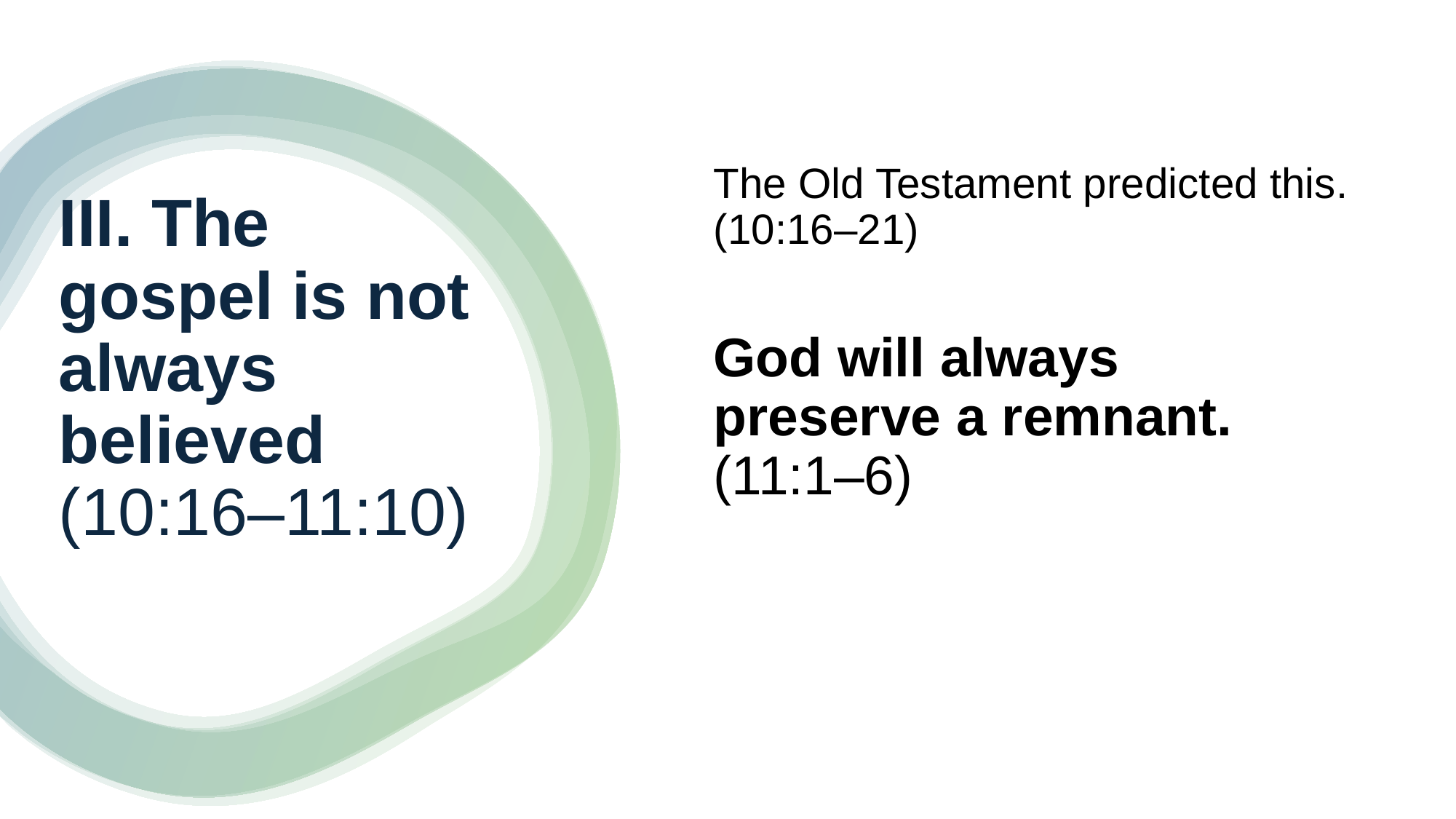

The Old Testament predicted this. (10:16–21)

God will always preserve a remnant. (11:1–6)

# III. The gospel is not always believed (10:16–11:10)